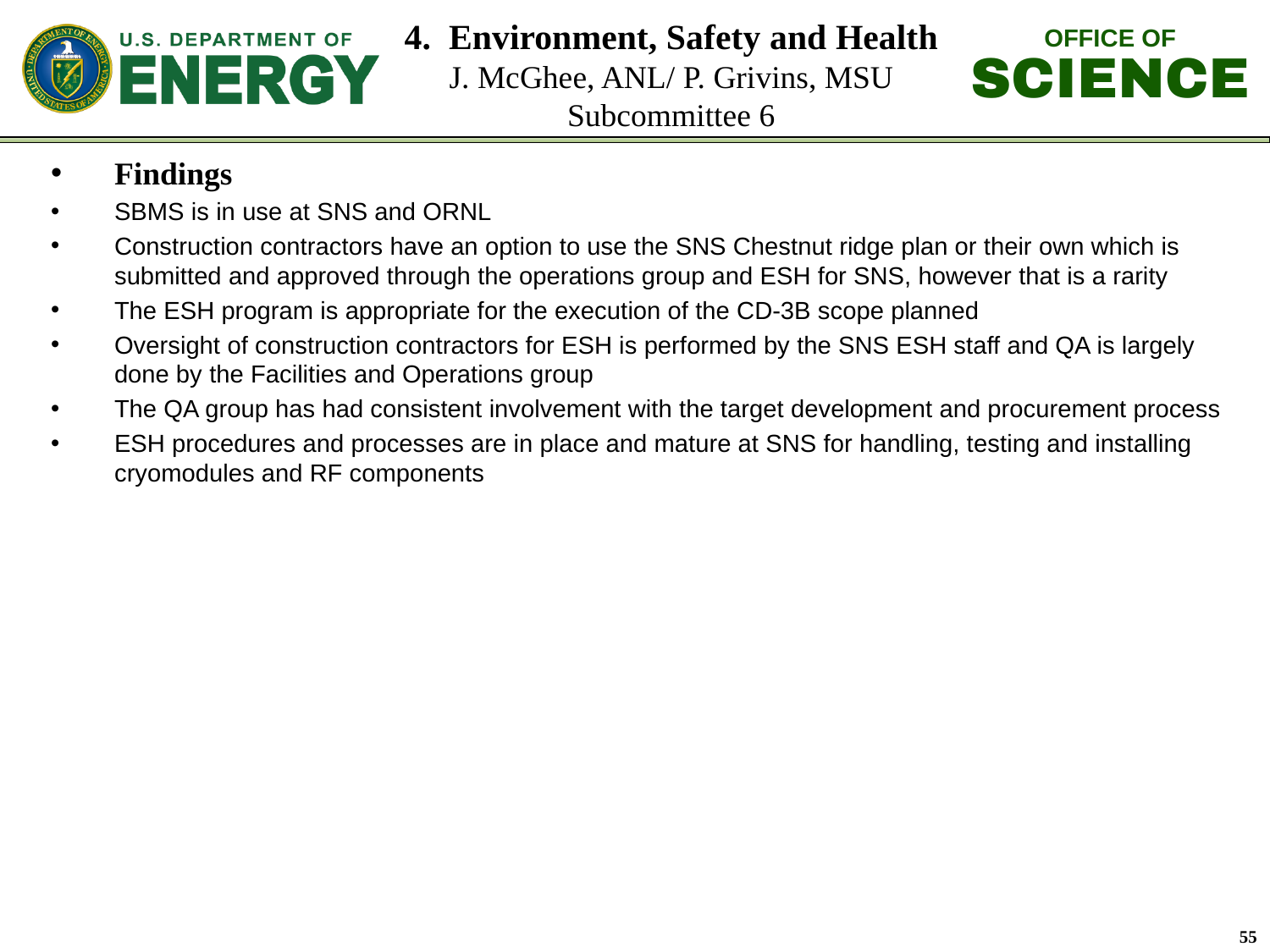

# 4.  Environment, Safety and Health J. McGhee, ANL/ P. Grivins, MSU Subcommittee 6
Findings
SBMS is in use at SNS and ORNL
Construction contractors have an option to use the SNS Chestnut ridge plan or their own which is submitted and approved through the operations group and ESH for SNS, however that is a rarity
The ESH program is appropriate for the execution of the CD-3B scope planned
Oversight of construction contractors for ESH is performed by the SNS ESH staff and QA is largely done by the Facilities and Operations group
The QA group has had consistent involvement with the target development and procurement process
ESH procedures and processes are in place and mature at SNS for handling, testing and installing cryomodules and RF components

55